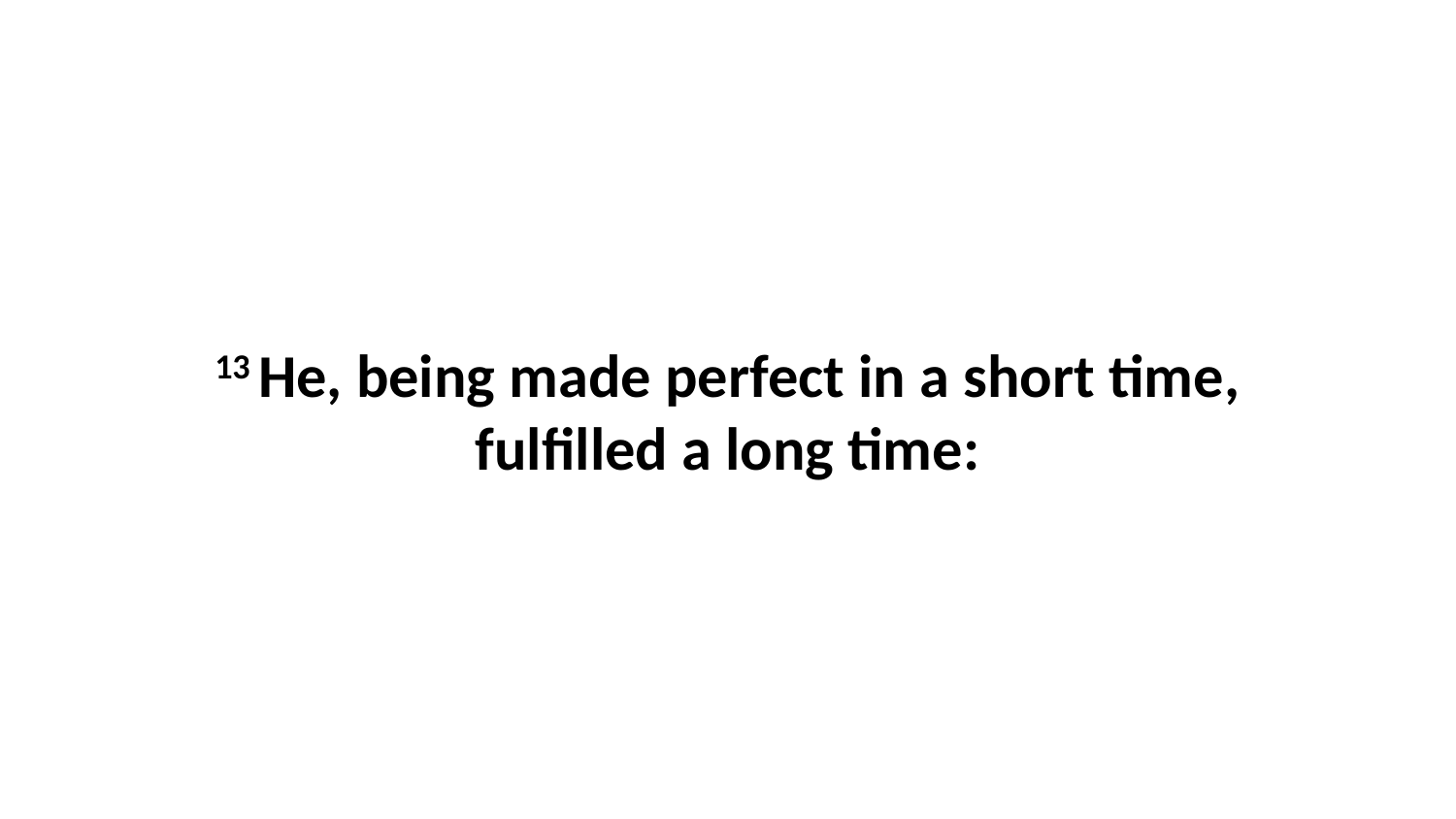

13 He, being made perfect in a short time, fulfilled a long time: